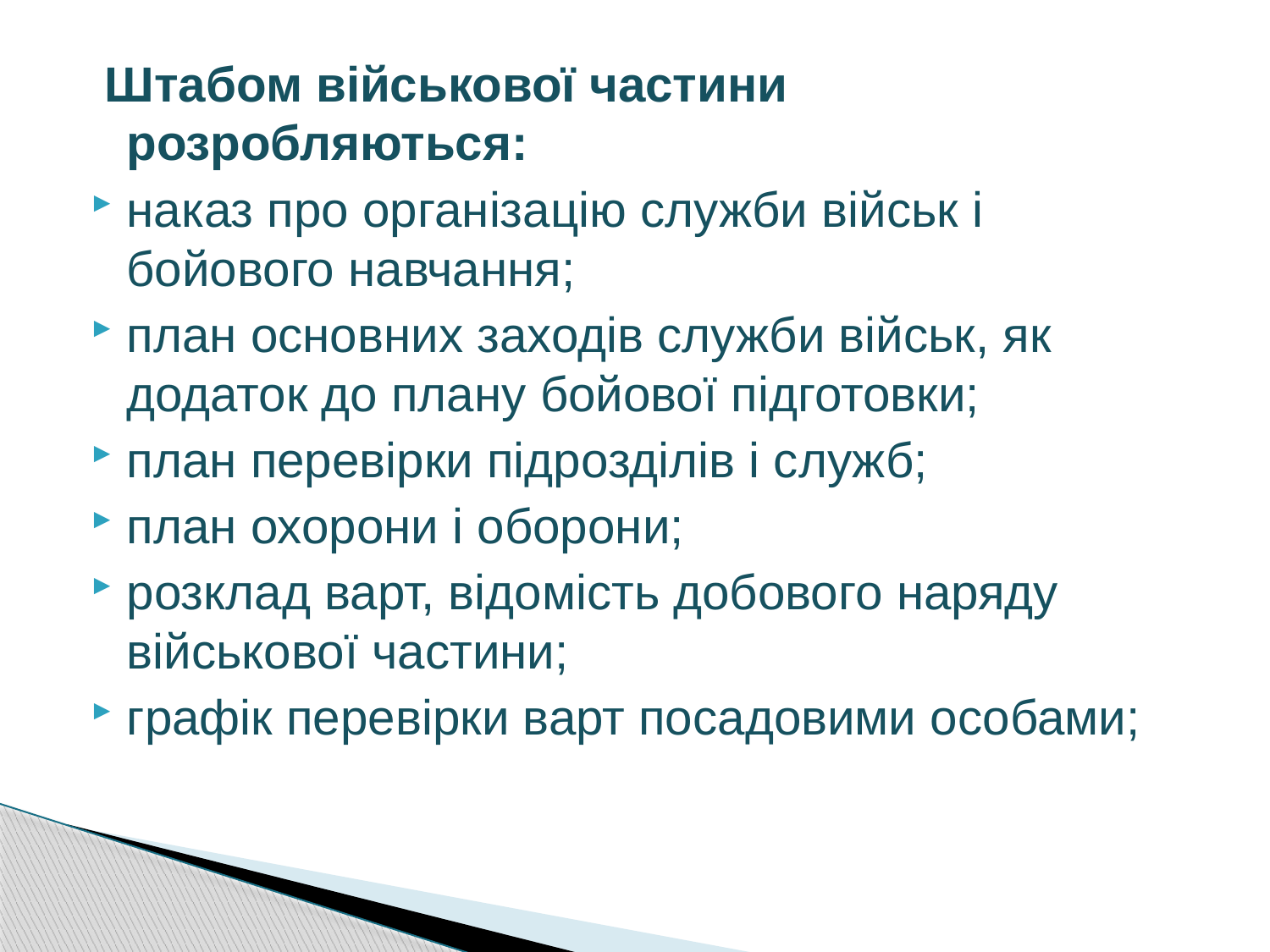

Штабом військової частини розробляються:
наказ про організацію служби військ і бойового навчання;
план основних заходів служби військ, як додаток до плану бойової підготовки;
план перевірки підрозділів і служб;
план охорони і оборони;
розклад варт, відомість добового наряду військової частини;
графік перевірки варт посадовими особами;